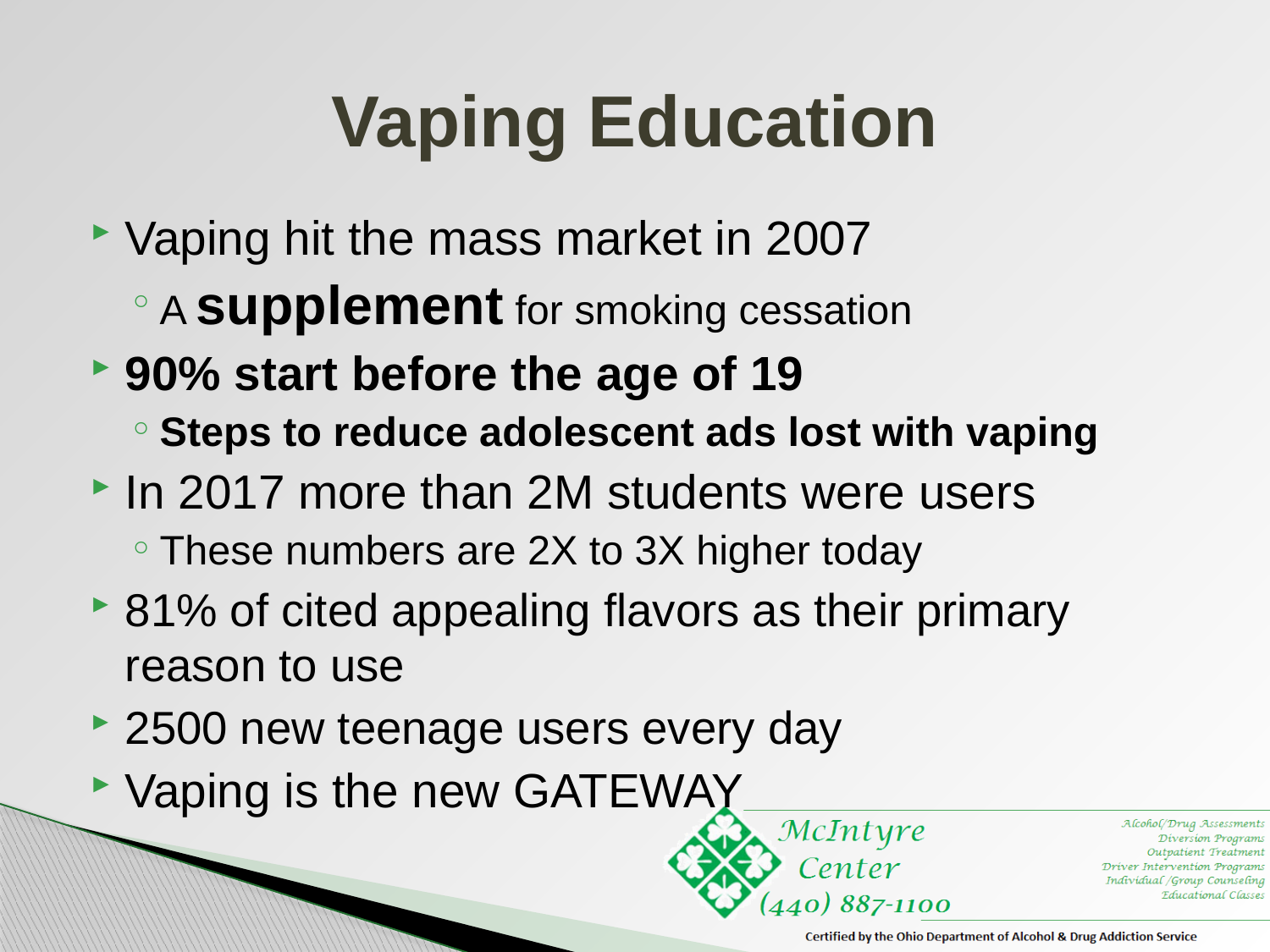

# Vaping Education
Vaping hit the mass market in 2007
A supplement for smoking cessation
90% start before the age of 19
Steps to reduce adolescent ads lost with vaping
In 2017 more than 2M students were users
These numbers are 2X to 3X higher today
81% of cited appealing flavors as their primary reason to use
2500 new teenage users every day
Vaping is the new GATEWAY